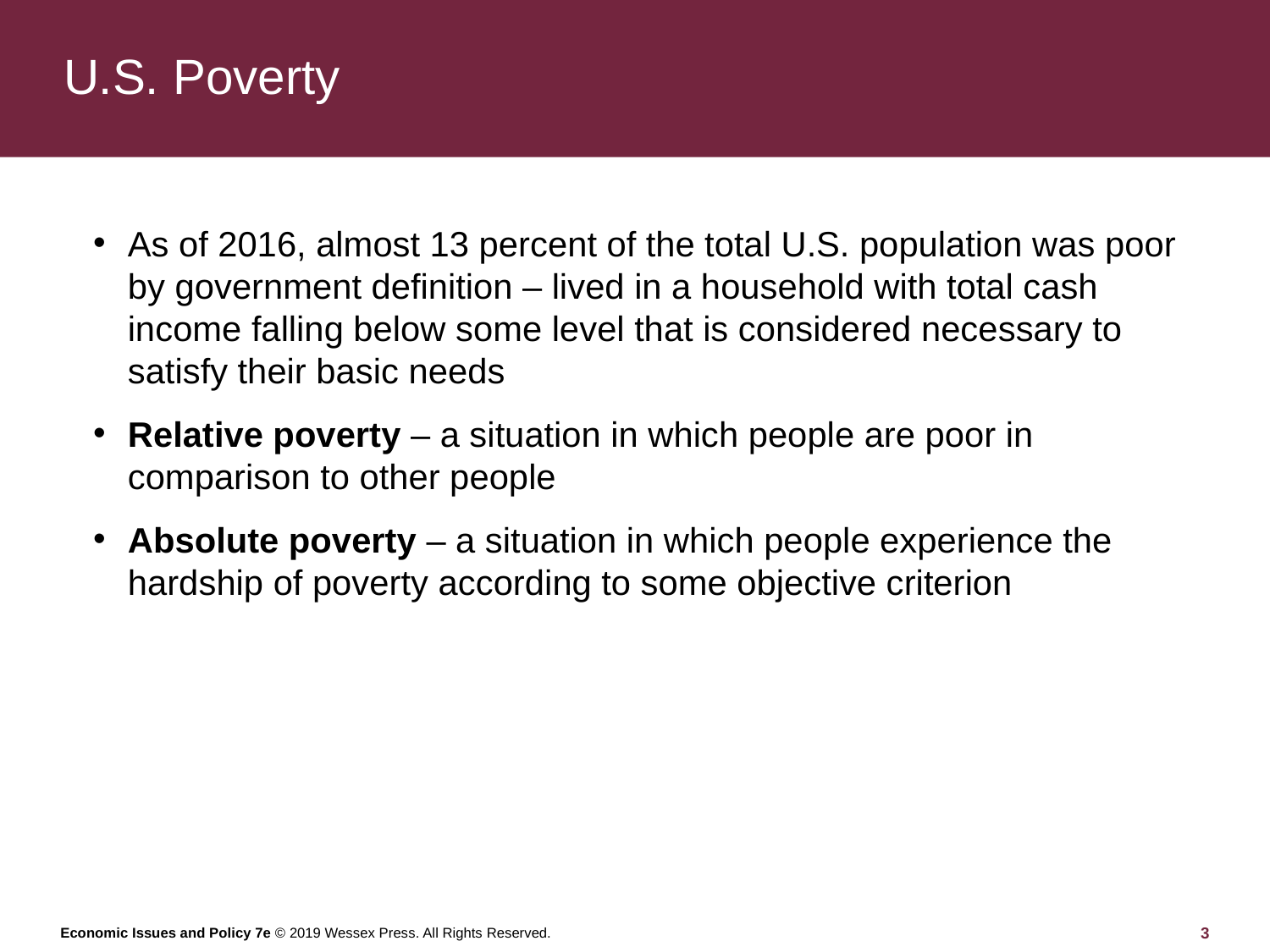

# U.S. Poverty
As of 2016, almost 13 percent of the total U.S. population was poor by government definition – lived in a household with total cash income falling below some level that is considered necessary to satisfy their basic needs
Relative poverty – a situation in which people are poor in comparison to other people
Absolute poverty – a situation in which people experience the hardship of poverty according to some objective criterion